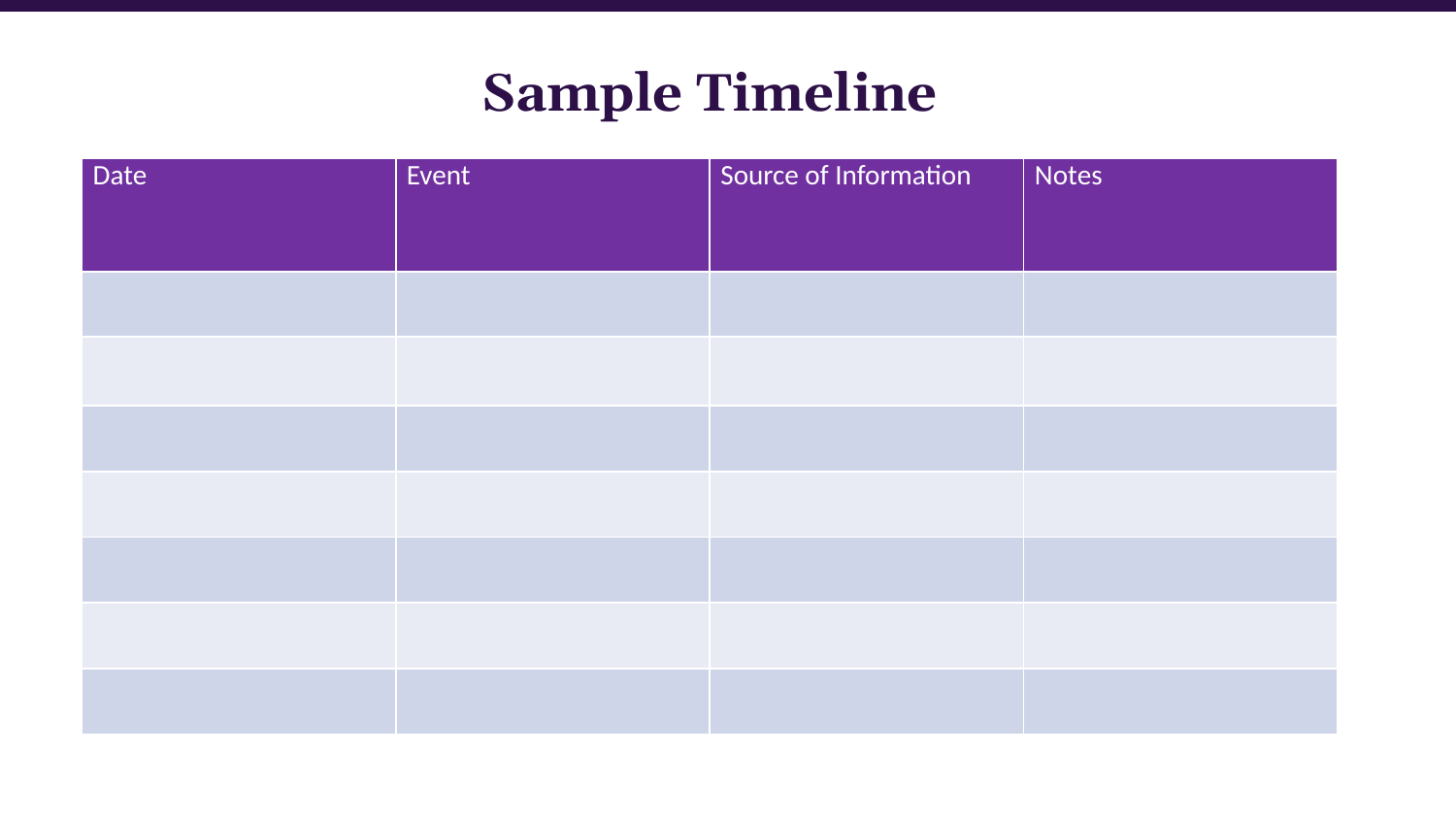

# Sample Timeline
| Date | Event | Source of Information | Notes |
| --- | --- | --- | --- |
|  |  |  |  |
|  |  |  |  |
|  |  |  |  |
|  |  |  |  |
|  |  |  |  |
|  |  |  |  |
|  |  |  |  |